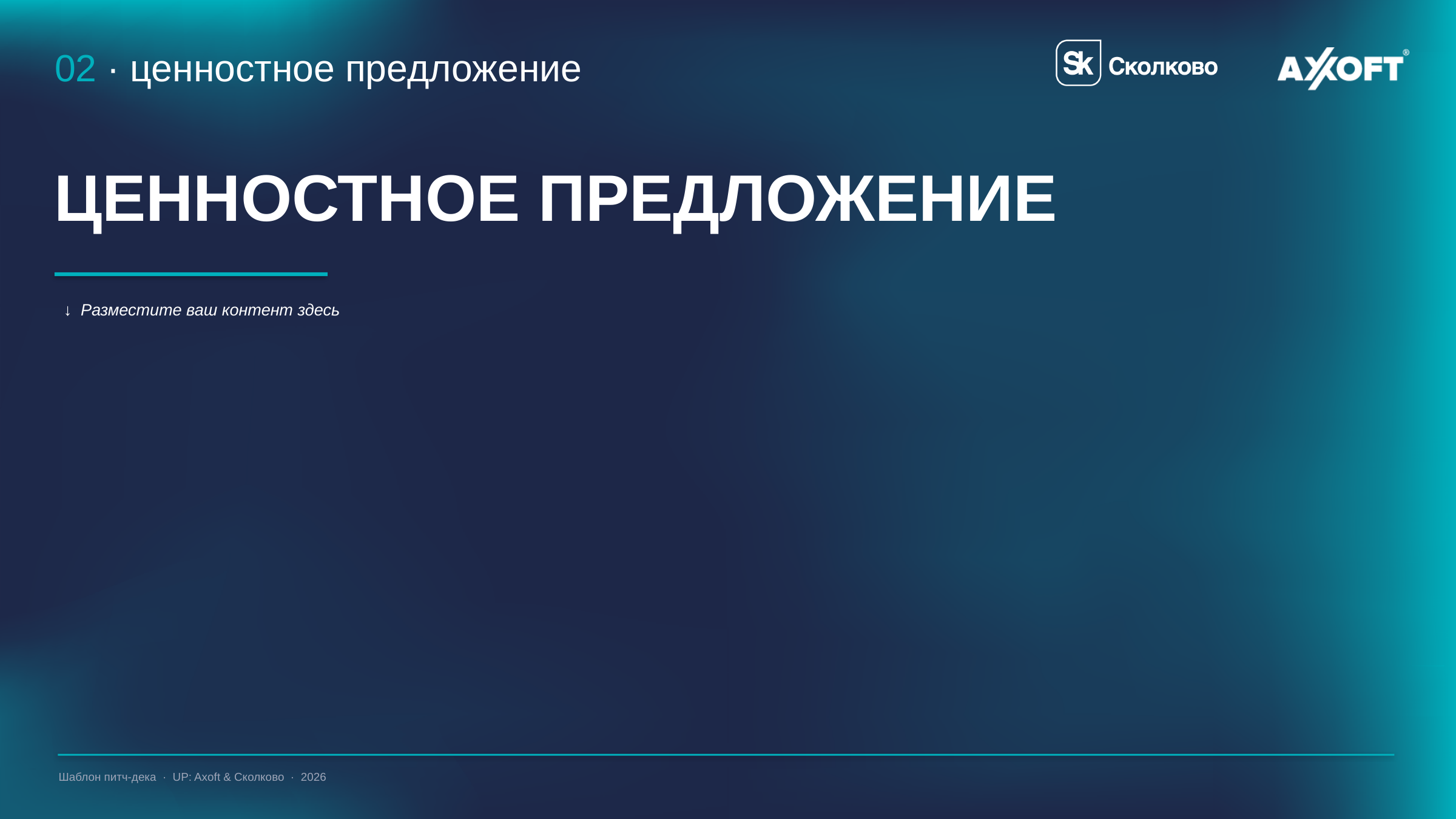

# 02 · ценностное предложение
ЦЕННОСТНОЕ ПРЕДЛОЖЕНИЕ

↓  Разместите ваш контент здесь

Шаблон питч-дека  ·  UP: Axoft & Сколково  ·  2026